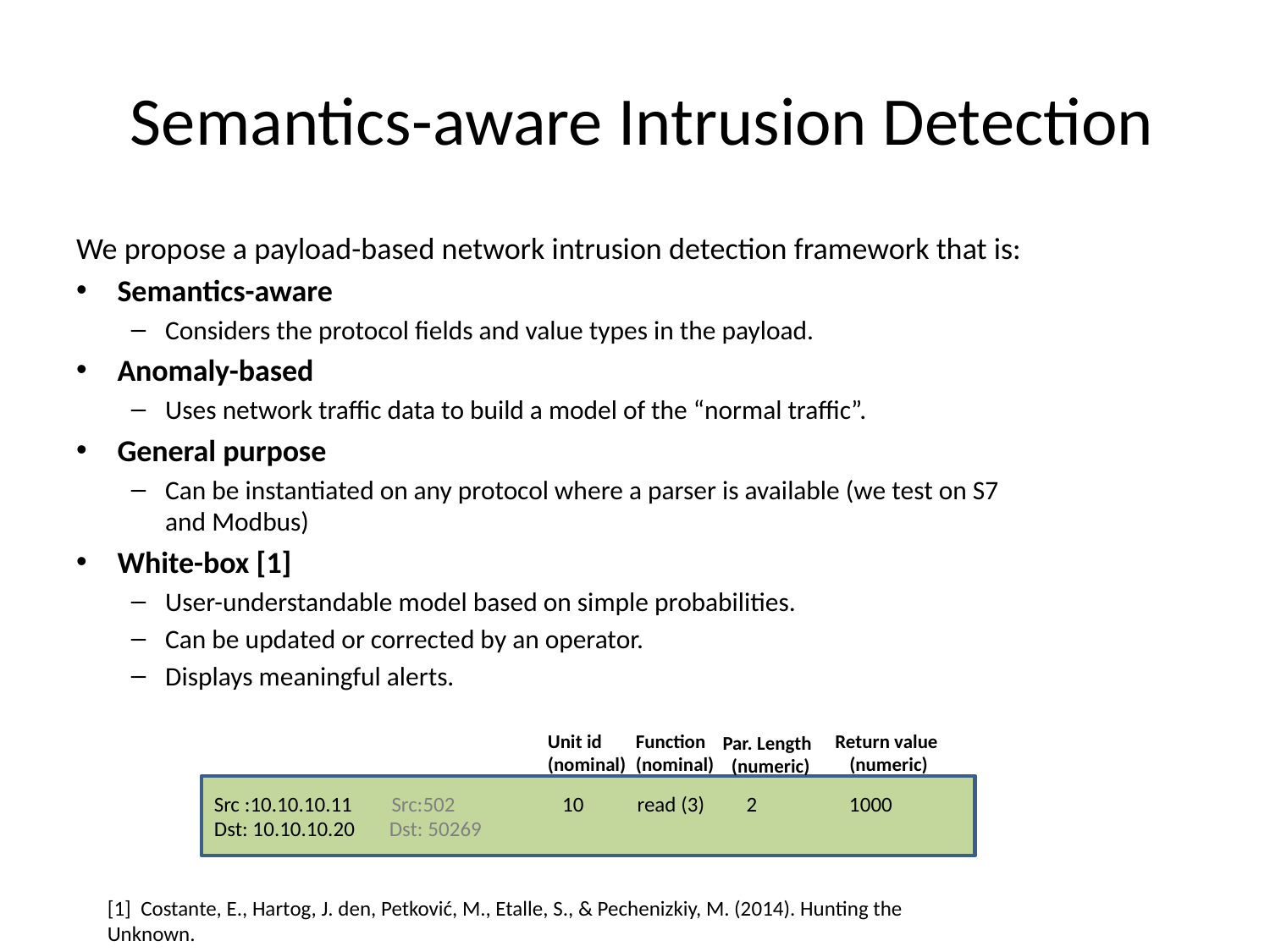

# Semantics-aware Intrusion Detection
We propose a payload-based network intrusion detection framework that is:
Semantics-aware
Considers the protocol fields and value types in the payload.
Anomaly-based
Uses network traffic data to build a model of the “normal traffic”.
General purpose
Can be instantiated on any protocol where a parser is available (we test on S7 and Modbus)
White-box [1]
User-understandable model based on simple probabilities.
Can be updated or corrected by an operator.
Displays meaningful alerts.
Unit id
(nominal)

Function
(nominal)

Return value
(numeric)

Par. Length
  (numeric)

Src :10.10.10.11        Src:502                      10           read (3) 	     2                   1000
Dst: 10.10.10.20       Dst: 50269
[1]  Costante, E., Hartog, J. den, Petković, M., Etalle, S., & Pechenizkiy, M. (2014). Hunting the Unknown.